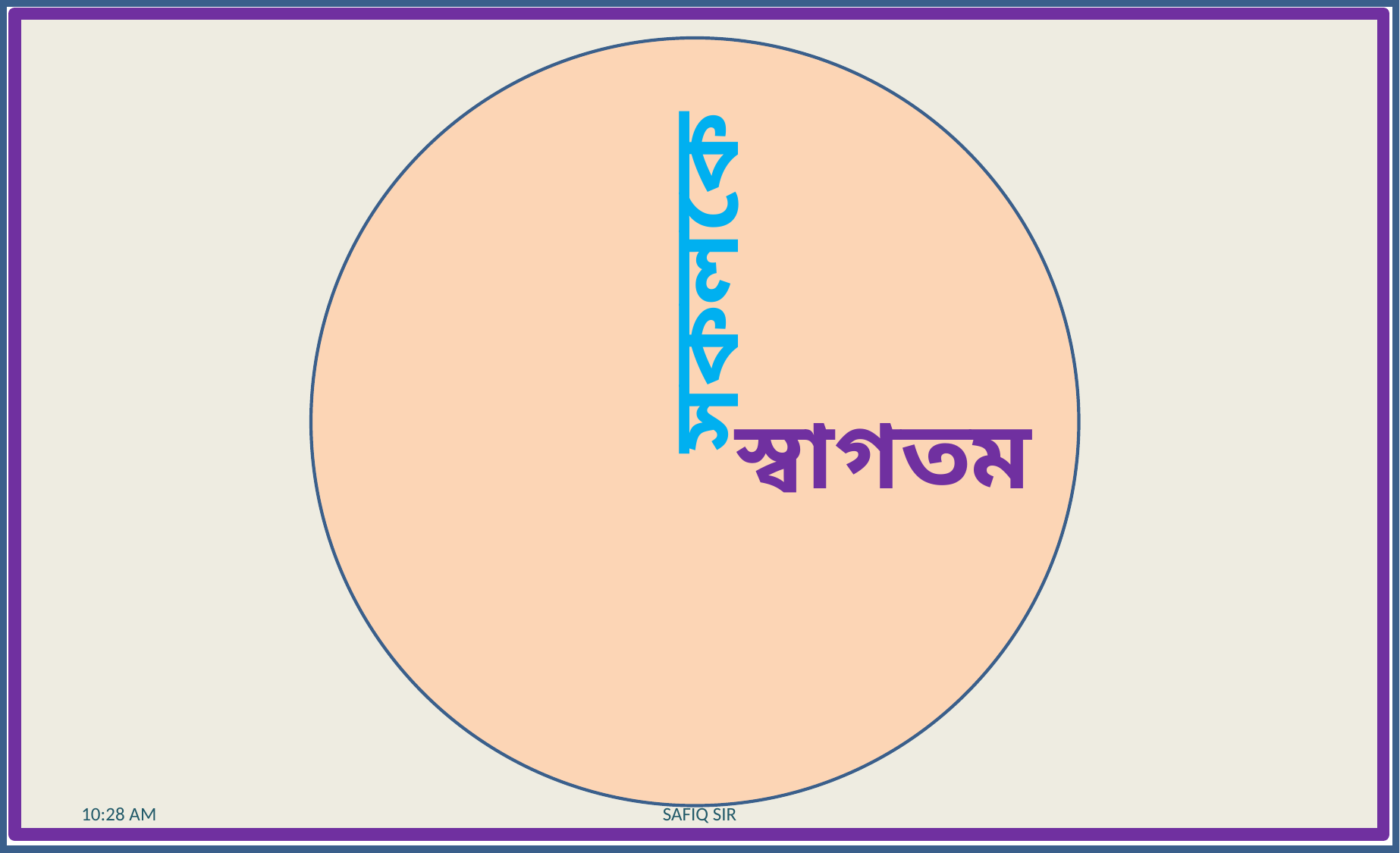

সকলকে
			    স্বাগতম
10:28 AM
SAFIQ SIR
1